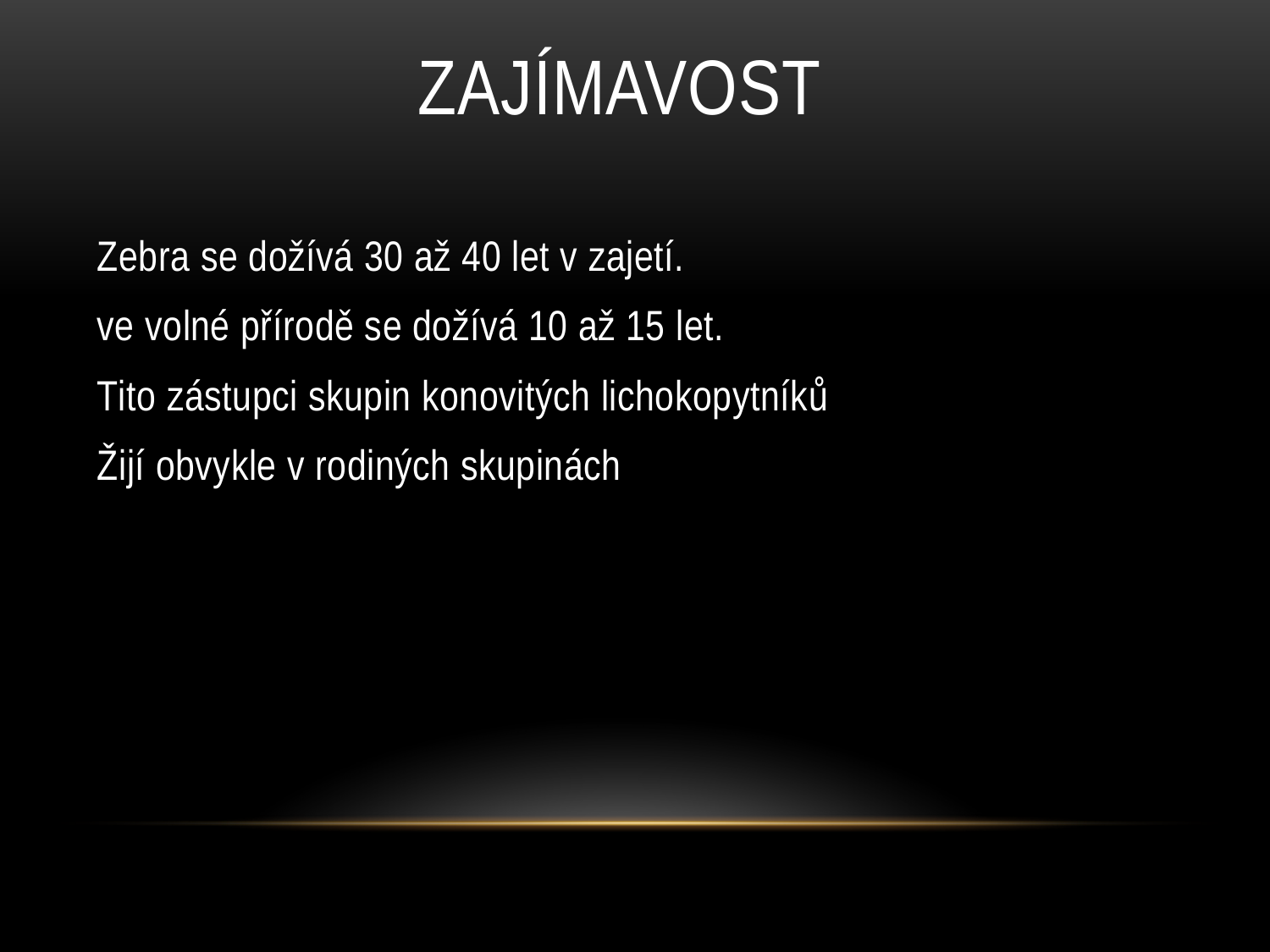

# zajímavost
Zebra se dožívá 30 až 40 let v zajetí.
ve volné přírodě se dožívá 10 až 15 let.
Tito zástupci skupin konovitých lichokopytníků
Žijí obvykle v rodiných skupinách